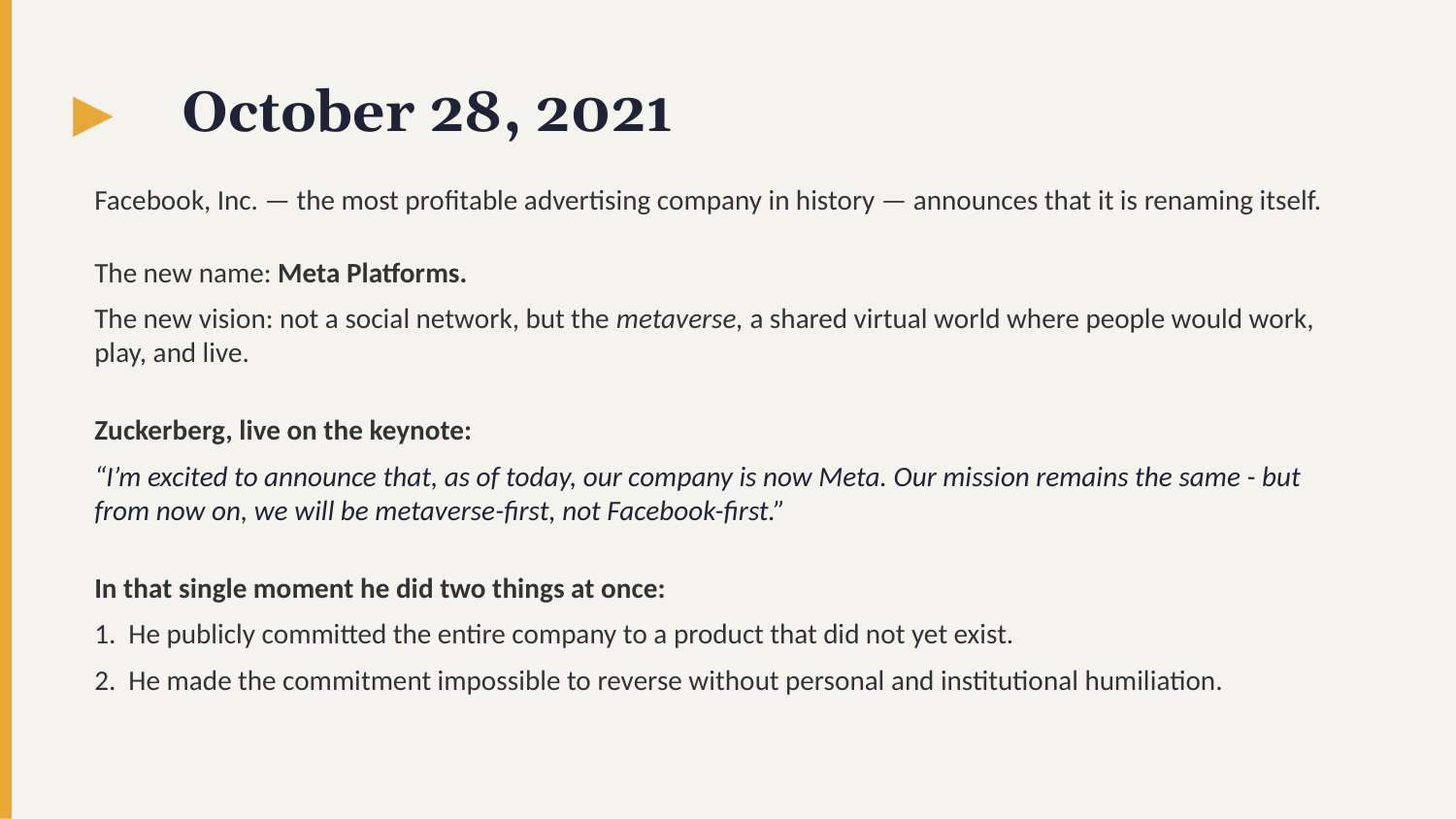

▸
October 28, 2021
Facebook, Inc. — the most profitable advertising company in history — announces that it is renaming itself.

The new name: Meta Platforms.
The new vision: not a social network, but the metaverse, a shared virtual world where people would work, play, and live.

Zuckerberg, live on the keynote:
“I’m excited to announce that, as of today, our company is now Meta. Our mission remains the same - but from now on, we will be metaverse-first, not Facebook-first.”

In that single moment he did two things at once:
1.  He publicly committed the entire company to a product that did not yet exist.
2.  He made the commitment impossible to reverse without personal and institutional humiliation.